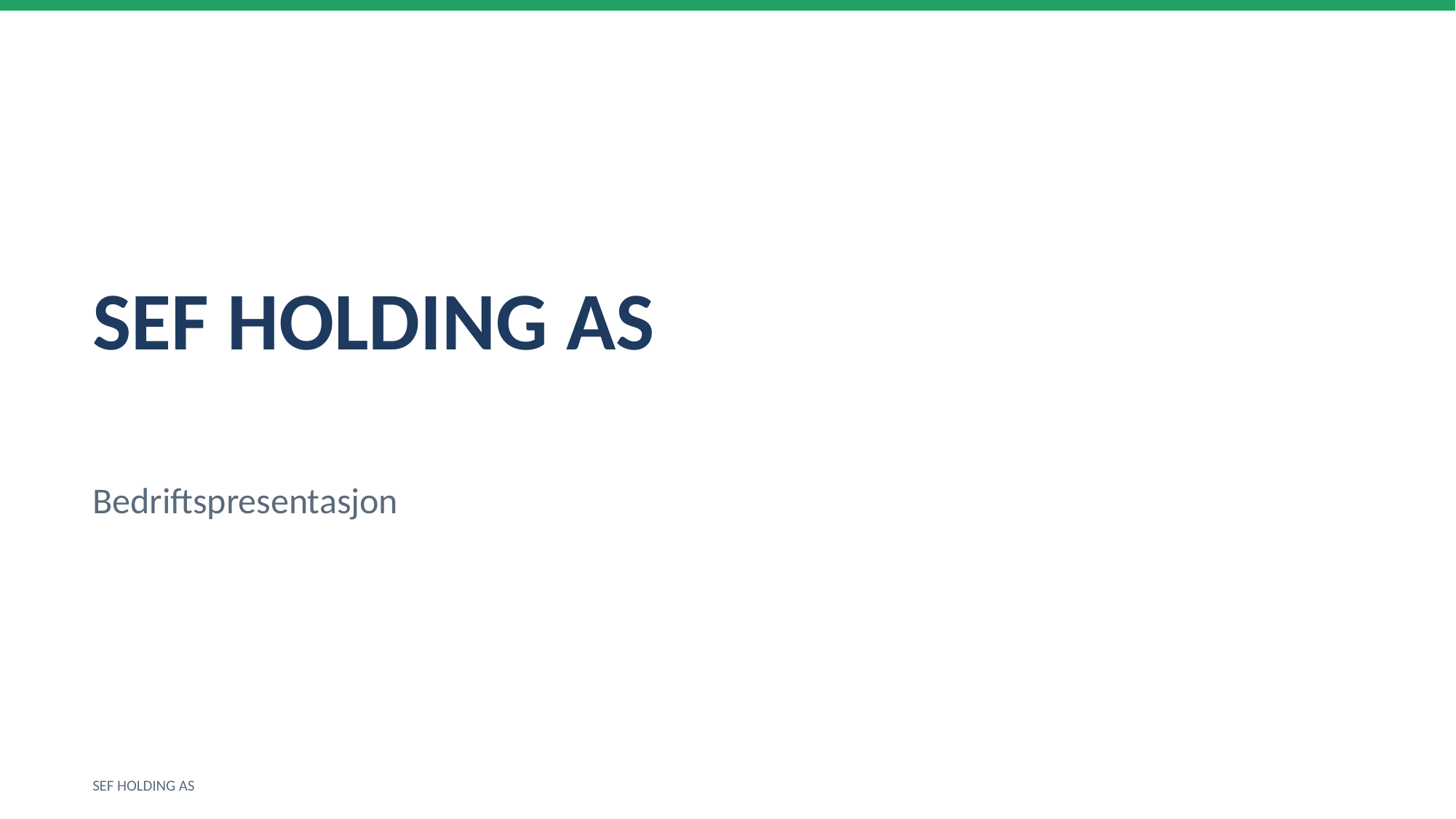

SEF HOLDING AS
Bedriftspresentasjon
SEF HOLDING AS